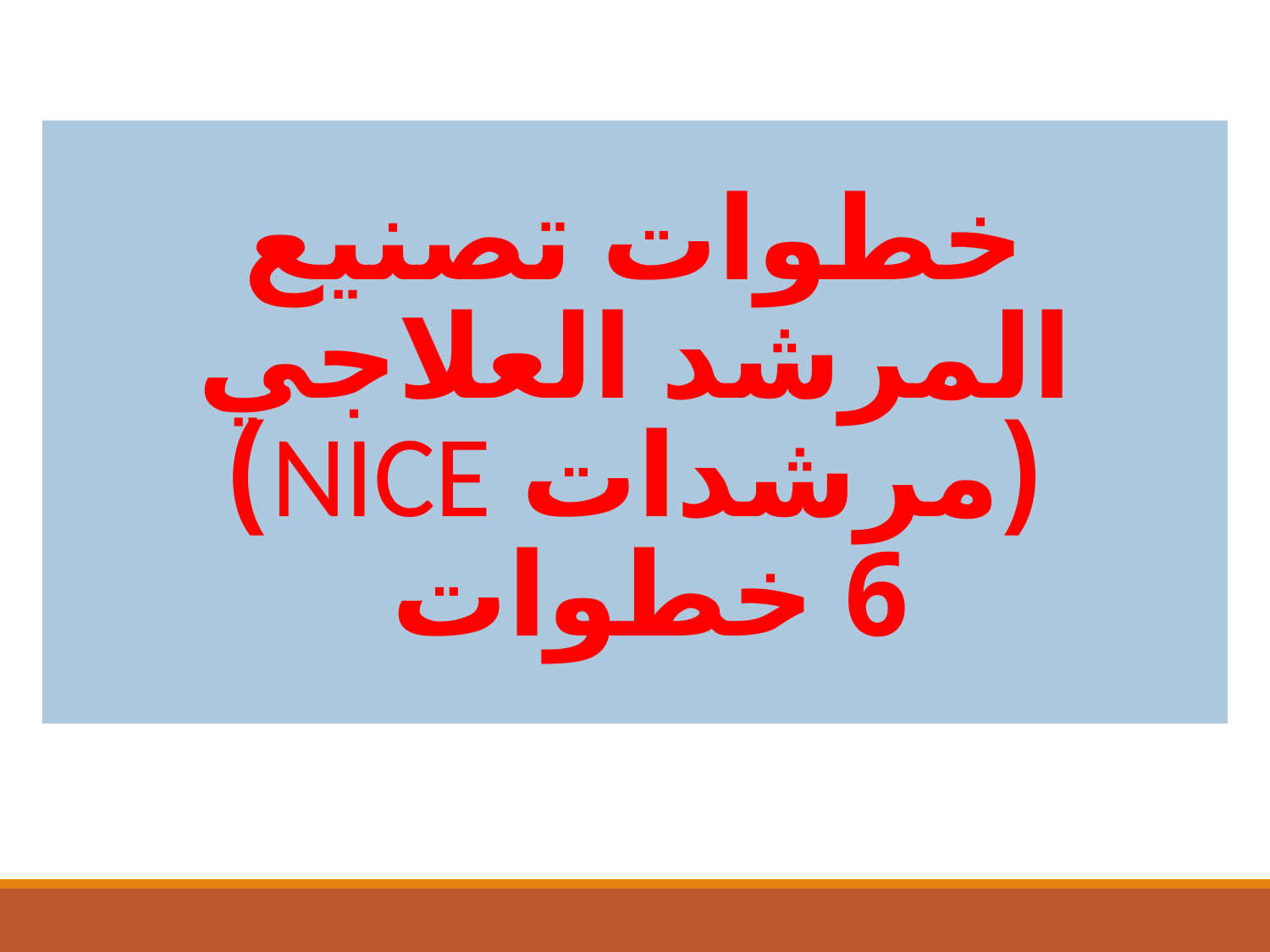

# خطوات تصنيع المرشد العلاجي (مرشدات NICE) 6 خطوات